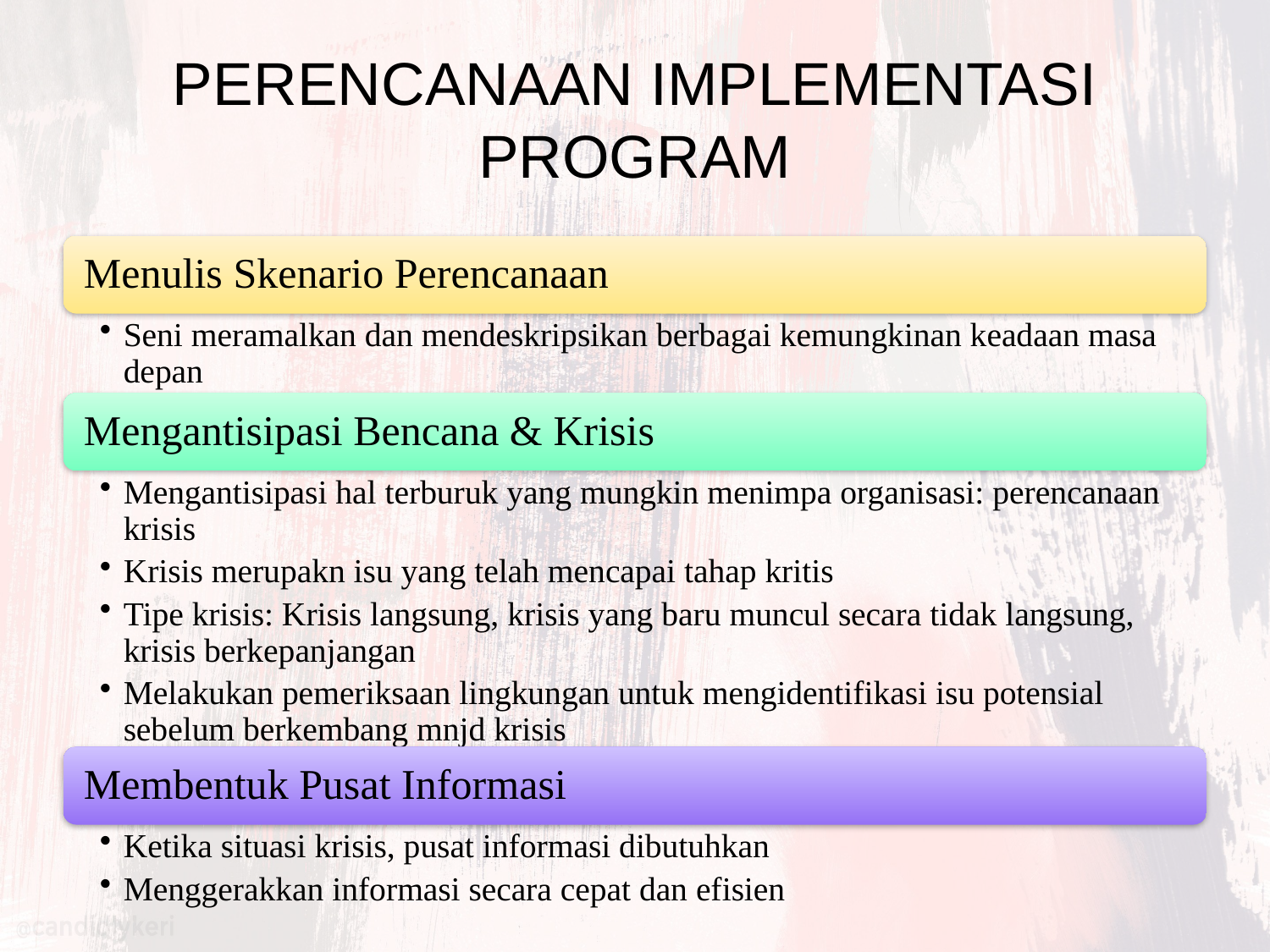

# PERENCANAAN IMPLEMENTASI PROGRAM
Menulis Skenario Perencanaan
Seni meramalkan dan mendeskripsikan berbagai kemungkinan keadaan masa depan
Mengantisipasi Bencana & Krisis
Mengantisipasi hal terburuk yang mungkin menimpa organisasi: perencanaan krisis
Krisis merupakn isu yang telah mencapai tahap kritis
Tipe krisis: Krisis langsung, krisis yang baru muncul secara tidak langsung, krisis berkepanjangan
Melakukan pemeriksaan lingkungan untuk mengidentifikasi isu potensial sebelum berkembang mnjd krisis
Membentuk Pusat Informasi
Ketika situasi krisis, pusat informasi dibutuhkan
Menggerakkan informasi secara cepat dan efisien